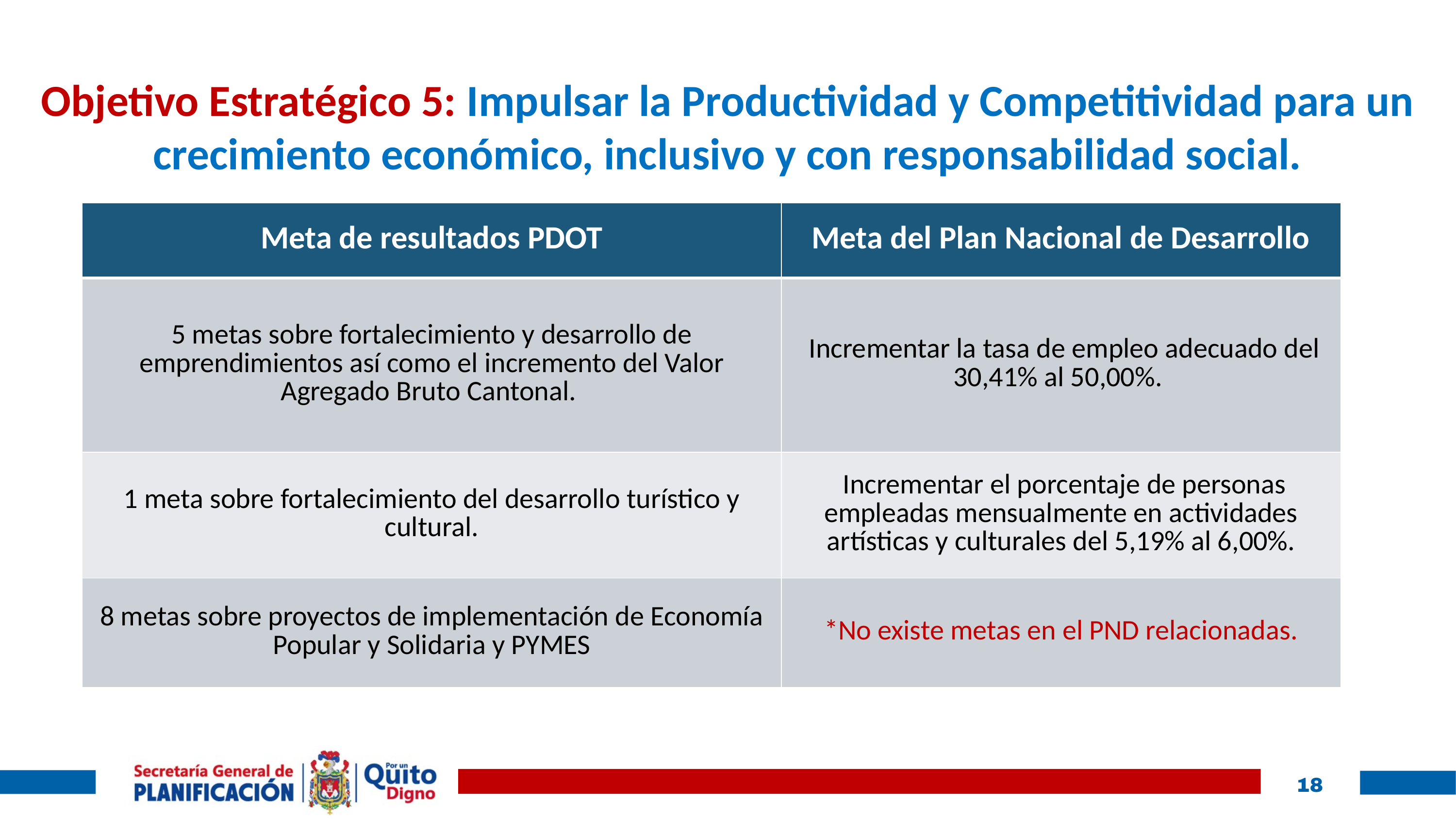

# Objetivo Estratégico 5: Impulsar la Productividad y Competitividad para un crecimiento económico, inclusivo y con responsabilidad social.
| Meta de resultados PDOT | Meta del Plan Nacional de Desarrollo |
| --- | --- |
| 5 metas sobre fortalecimiento y desarrollo de emprendimientos así como el incremento del Valor Agregado Bruto Cantonal. | Incrementar la tasa de empleo adecuado del 30,41% al 50,00%. |
| 1 meta sobre fortalecimiento del desarrollo turístico y cultural. | Incrementar el porcentaje de personas empleadas mensualmente en actividades artísticas y culturales del 5,19% al 6,00%. |
| 8 metas sobre proyectos de implementación de Economía Popular y Solidaria y PYMES | \*No existe metas en el PND relacionadas. |
18